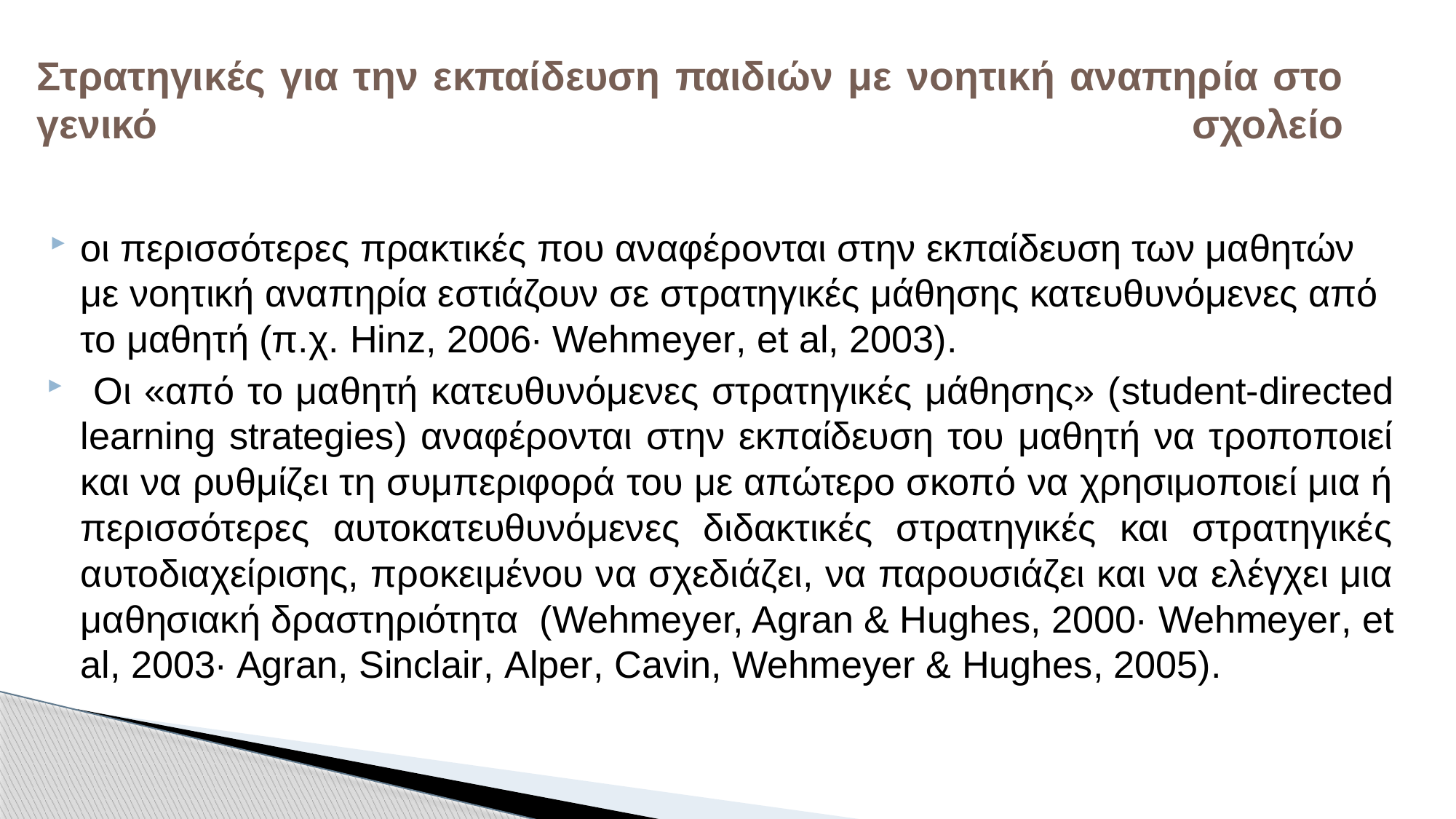

# Στρατηγικές για την εκπαίδευση παιδιών με νοητική αναπηρία στο γενικό σχολείο
οι περισσότερες πρακτικές που αναφέρονται στην εκπαίδευση των μαθητών με νοητική αναπηρία εστιάζουν σε στρατηγικές μάθησης κατευθυνόμενες από το μαθητή (π.χ. Hinz, 2006∙ Wehmeyer, et al, 2003).
 Οι «από το μαθητή κατευθυνόμενες στρατηγικές μάθησης» (student-directed learning strategies) αναφέρονται στην εκπαίδευση του μαθητή να τροποποιεί και να ρυθμίζει τη συμπεριφορά του με απώτερο σκοπό να χρησιμοποιεί μια ή περισσότερες αυτοκατευθυνόμενες διδακτικές στρατηγικές και στρατηγικές αυτοδιαχείρισης, προκειμένου να σχεδιάζει, να παρουσιάζει και να ελέγχει μια μαθησιακή δραστηριότητα  (Wehmeyer, Agran & Hughes, 2000∙ Wehmeyer, et al, 2003∙ Agran, Sinclair, Alper, Cavin, Wehmeyer & Hughes, 2005).